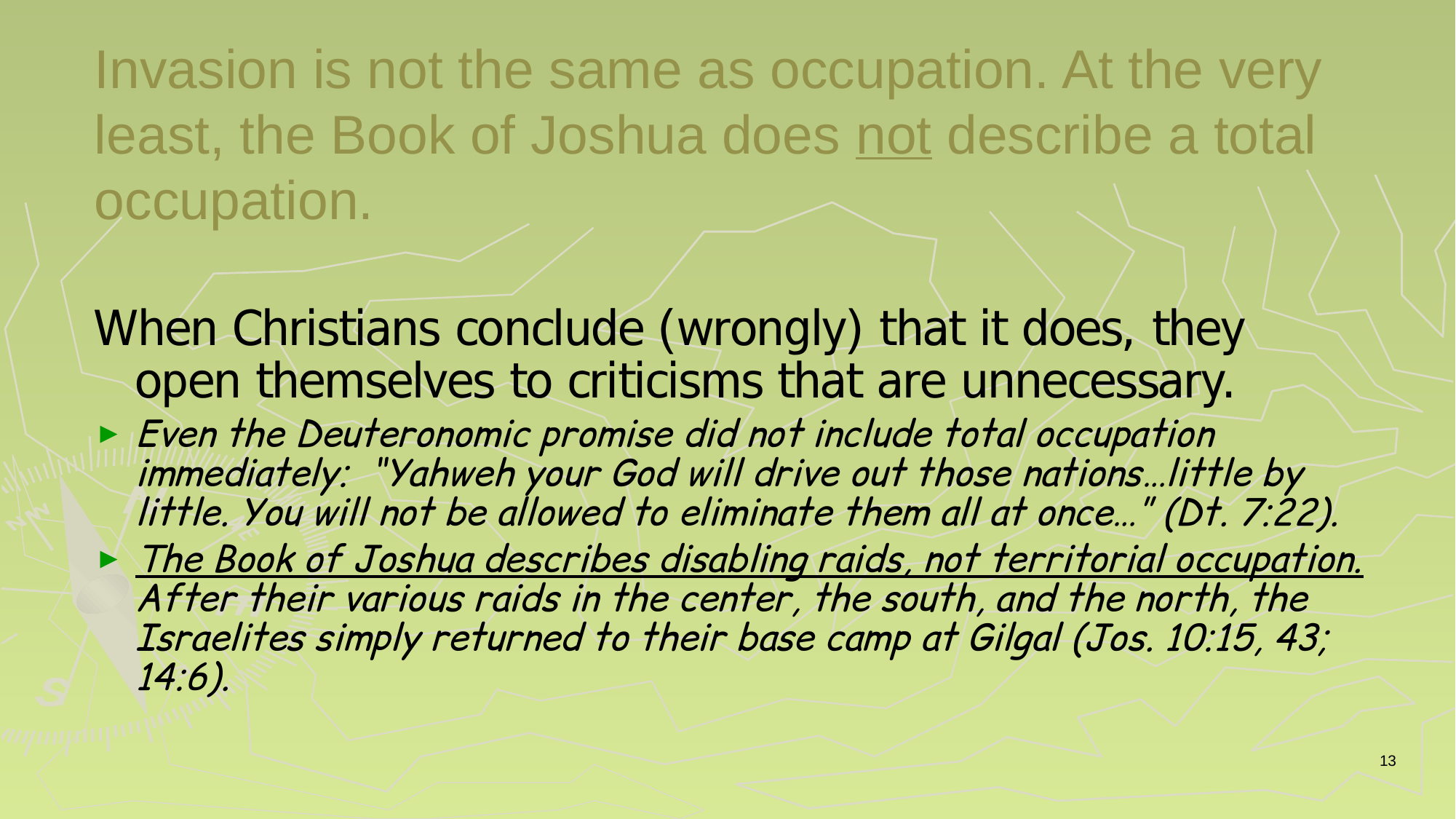

# Invasion is not the same as occupation. At the very least, the Book of Joshua does not describe a total occupation.
When Christians conclude (wrongly) that it does, they open themselves to criticisms that are unnecessary.
Even the Deuteronomic promise did not include total occupation immediately:  “Yahweh your God will drive out those nations…little by little. You will not be allowed to eliminate them all at once…” (Dt. 7:22).
The Book of Joshua describes disabling raids, not territorial occupation. After their various raids in the center, the south, and the north, the Israelites simply returned to their base camp at Gilgal (Jos. 10:15, 43; 14:6).
13